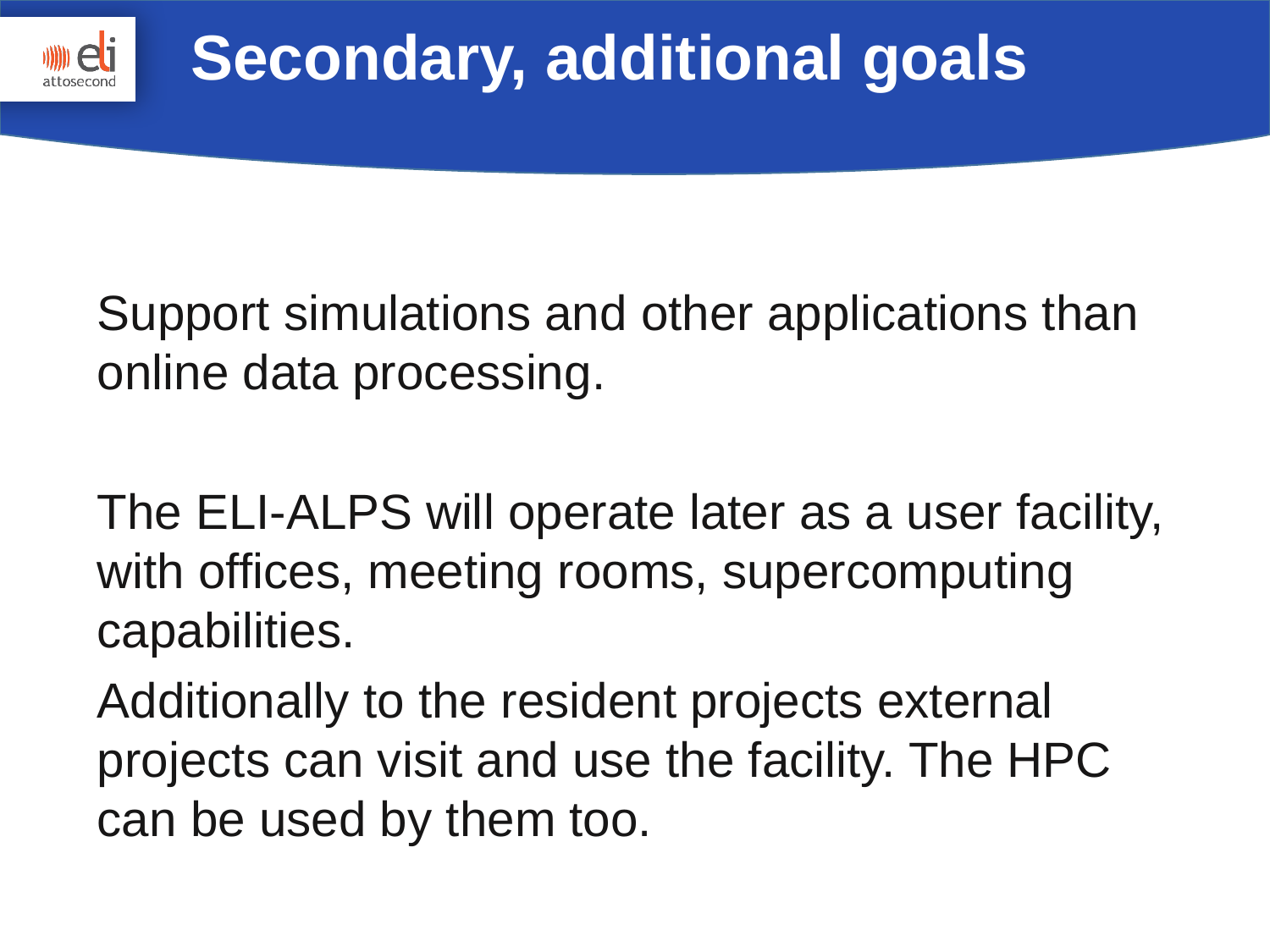

Secondary, additional goals
Support simulations and other applications than online data processing.

The ELI-ALPS will operate later as a user facility, with offices, meeting rooms, supercomputing capabilities.
Additionally to the resident projects external projects can visit and use the facility. The HPC can be used by them too.